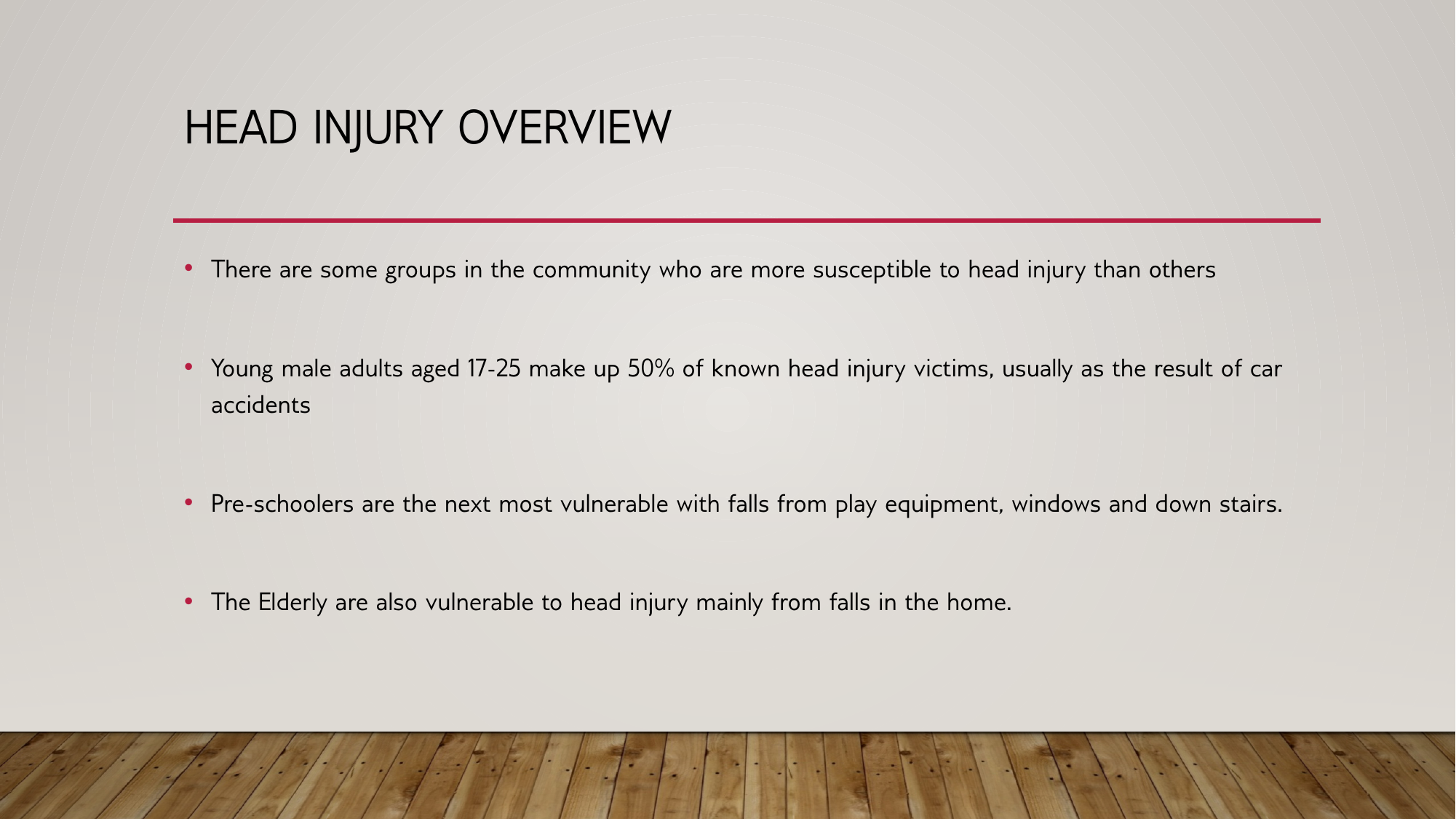

# Head Injury Overview
There are some groups in the community who are more susceptible to head injury than others

Young male adults aged 17-25 make up 50% of known head injury victims, usually as the result of car accidents

Pre-schoolers are the next most vulnerable with falls from play equipment, windows and down stairs.

The Elderly are also vulnerable to head injury mainly from falls in the home.